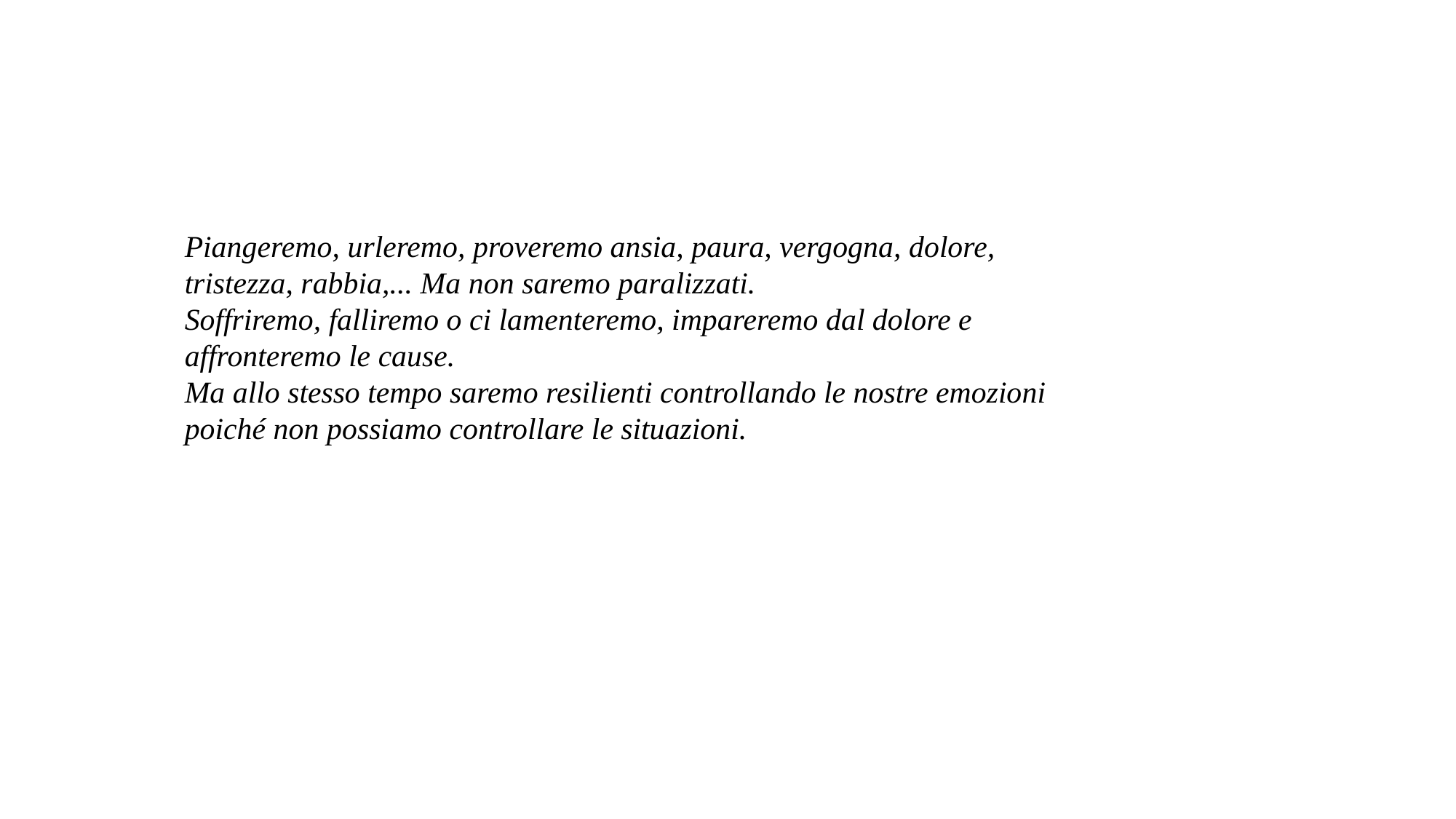

Piangeremo, urleremo, proveremo ansia, paura, vergogna, dolore, tristezza, rabbia,... Ma non saremo paralizzati.
Soffriremo, falliremo o ci lamenteremo, impareremo dal dolore e affronteremo le cause.
Ma allo stesso tempo saremo resilienti controllando le nostre emozioni poiché non possiamo controllare le situazioni.